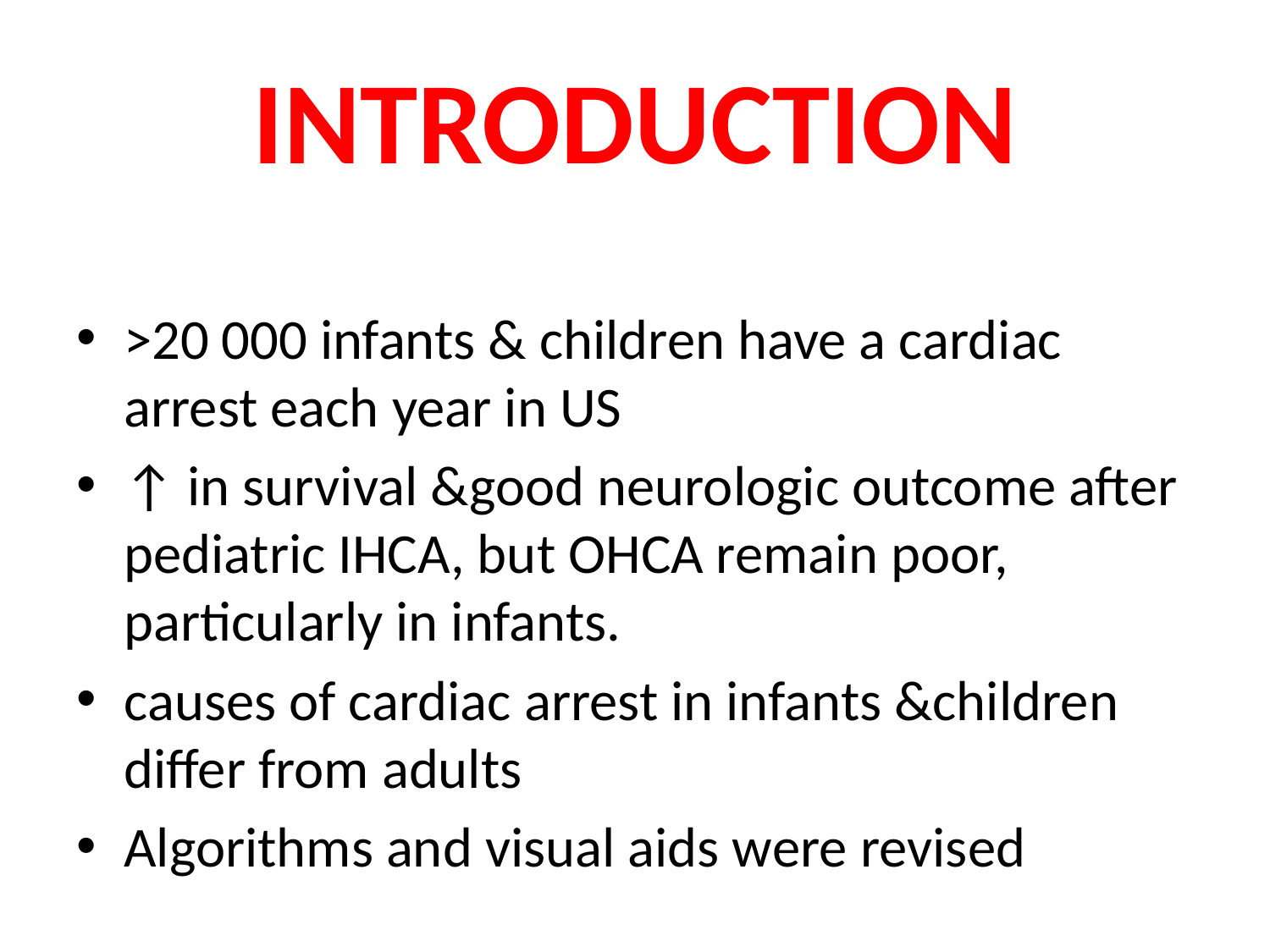

# INTRODUCTION
>20 000 infants & children have a cardiac arrest each year in US
↑ in survival &good neurologic outcome after pediatric IHCA, but OHCA remain poor, particularly in infants.
causes of cardiac arrest in infants &children differ from adults
Algorithms and visual aids were revised